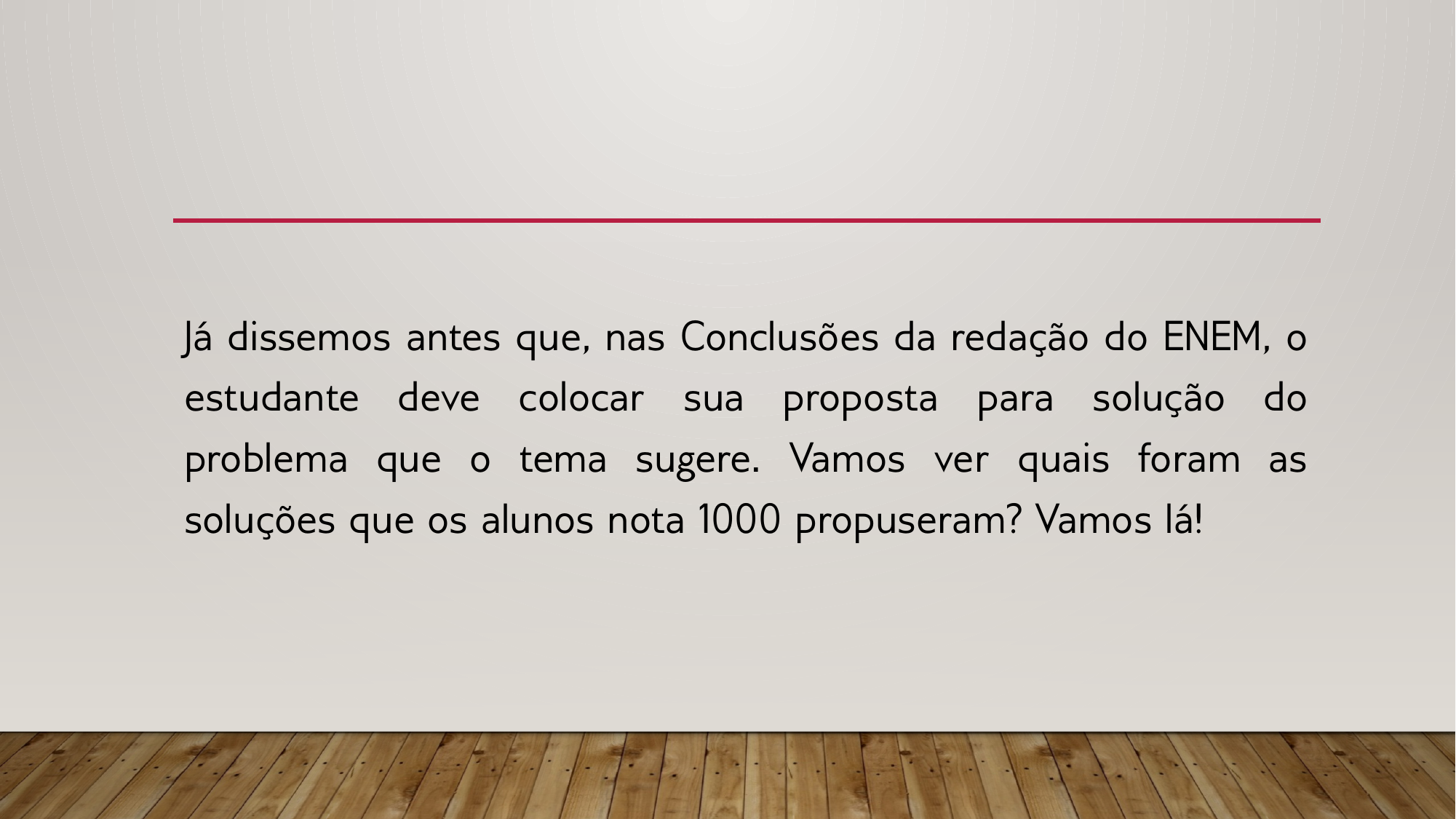

#

Já dissemos antes que, nas Conclusões da redação do ENEM, o estudante deve colocar sua proposta para solução do problema que o tema sugere. Vamos ver quais foram as soluções que os alunos nota 1000 propuseram? Vamos lá!